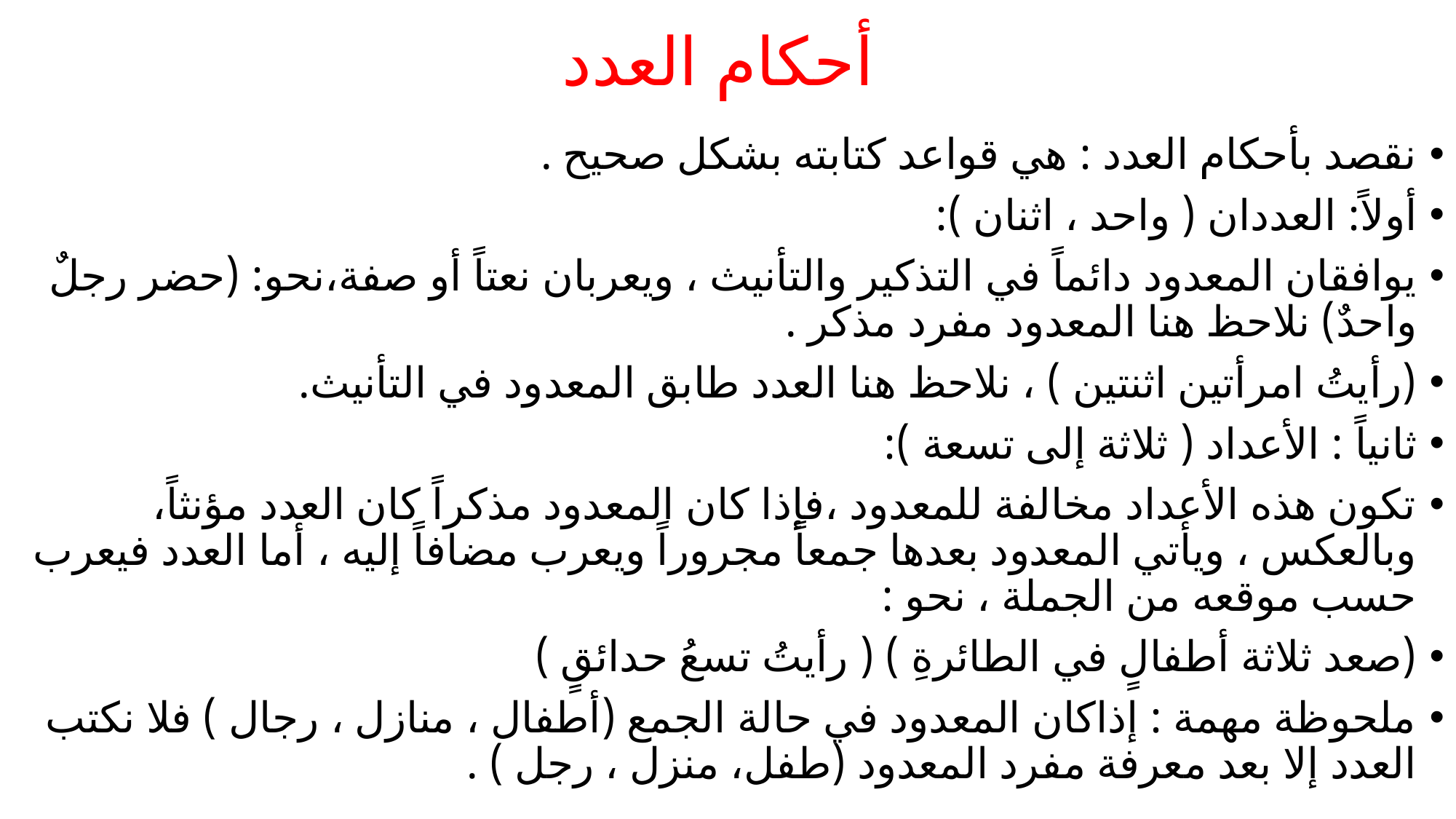

# أحكام العدد
نقصد بأحكام العدد : هي قواعد كتابته بشكل صحيح .
أولاً: العددان ( واحد ، اثنان ):
يوافقان المعدود دائماً في التذكير والتأنيث ، ويعربان نعتاً أو صفة،نحو: (حضر رجلٌ واحدٌ) نلاحظ هنا المعدود مفرد مذكر .
(رأيتُ امرأتين اثنتين ) ، نلاحظ هنا العدد طابق المعدود في التأنيث.
ثانياً : الأعداد ( ثلاثة إلى تسعة ):
تكون هذه الأعداد مخالفة للمعدود ،فإذا كان المعدود مذكراً كان العدد مؤنثاً، وبالعكس ، ويأتي المعدود بعدها جمعاً مجروراً ويعرب مضافاً إليه ، أما العدد فيعرب حسب موقعه من الجملة ، نحو :
(صعد ثلاثة أطفالٍ في الطائرةِ ) ( رأيتُ تسعُ حدائقٍ )
ملحوظة مهمة : إذاكان المعدود في حالة الجمع (أطفال ، منازل ، رجال ) فلا نكتب العدد إلا بعد معرفة مفرد المعدود (طفل، منزل ، رجل ) .